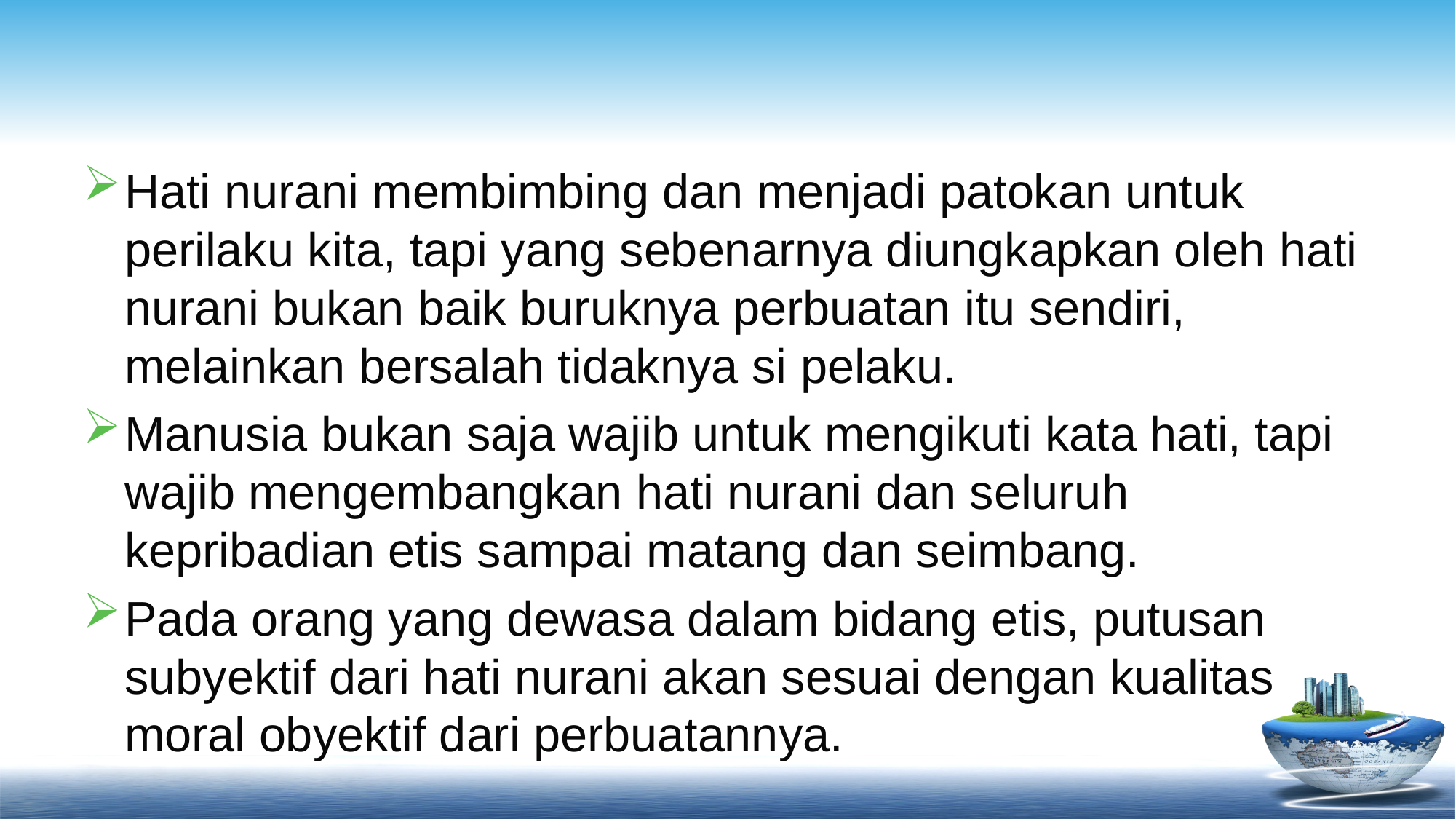

#
Hati nurani membimbing dan menjadi patokan untuk perilaku kita, tapi yang sebenarnya diungkapkan oleh hati nurani bukan baik buruknya perbuatan itu sendiri, melainkan bersalah tidaknya si pelaku.
Manusia bukan saja wajib untuk mengikuti kata hati, tapi wajib mengembangkan hati nurani dan seluruh kepribadian etis sampai matang dan seimbang.
Pada orang yang dewasa dalam bidang etis, putusan subyektif dari hati nurani akan sesuai dengan kualitas moral obyektif dari perbuatannya.